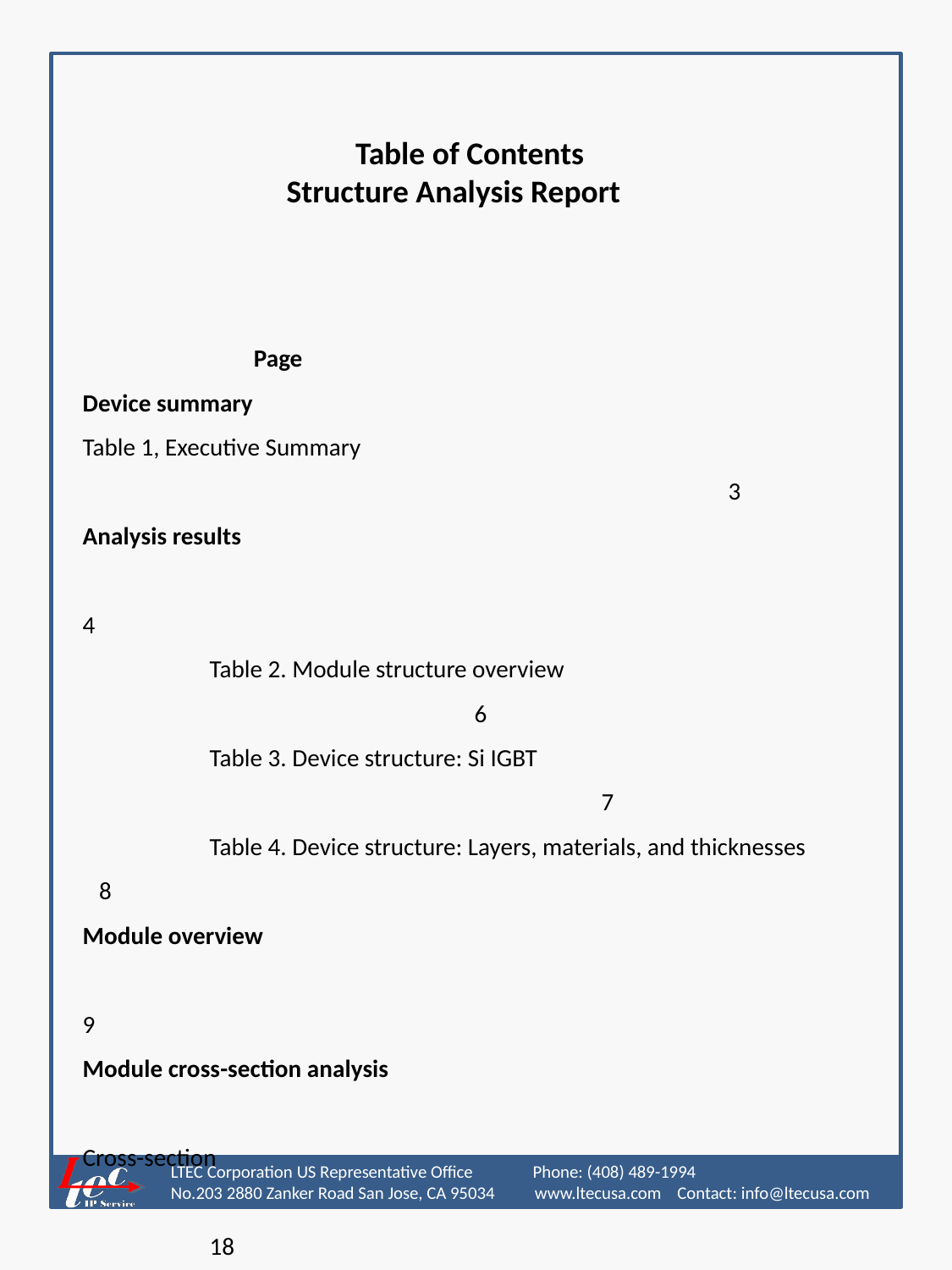

Table of Contents
Structure Analysis Report

											     		        Page
Device summary
Table 1, Executive Summary					      			  	  3
Analysis results					        					       	  4
	Table 2. Module structure overview						  6
	Table 3. Device structure: Si IGBT					 	        	  7
	Table 4. Device structure: Layers, materials, and thicknesses             8
Module overview				 						        	  9
Module cross-section analysis
Cross-section										      	        	18
EDX analysis												48
Si IGBT analysis
Plain view (optical microscope)							      	73
Plain view, Scanning Electron Microscope (SEM)				      	84
Cross-sectional structure analysis (SEM)        					      	92